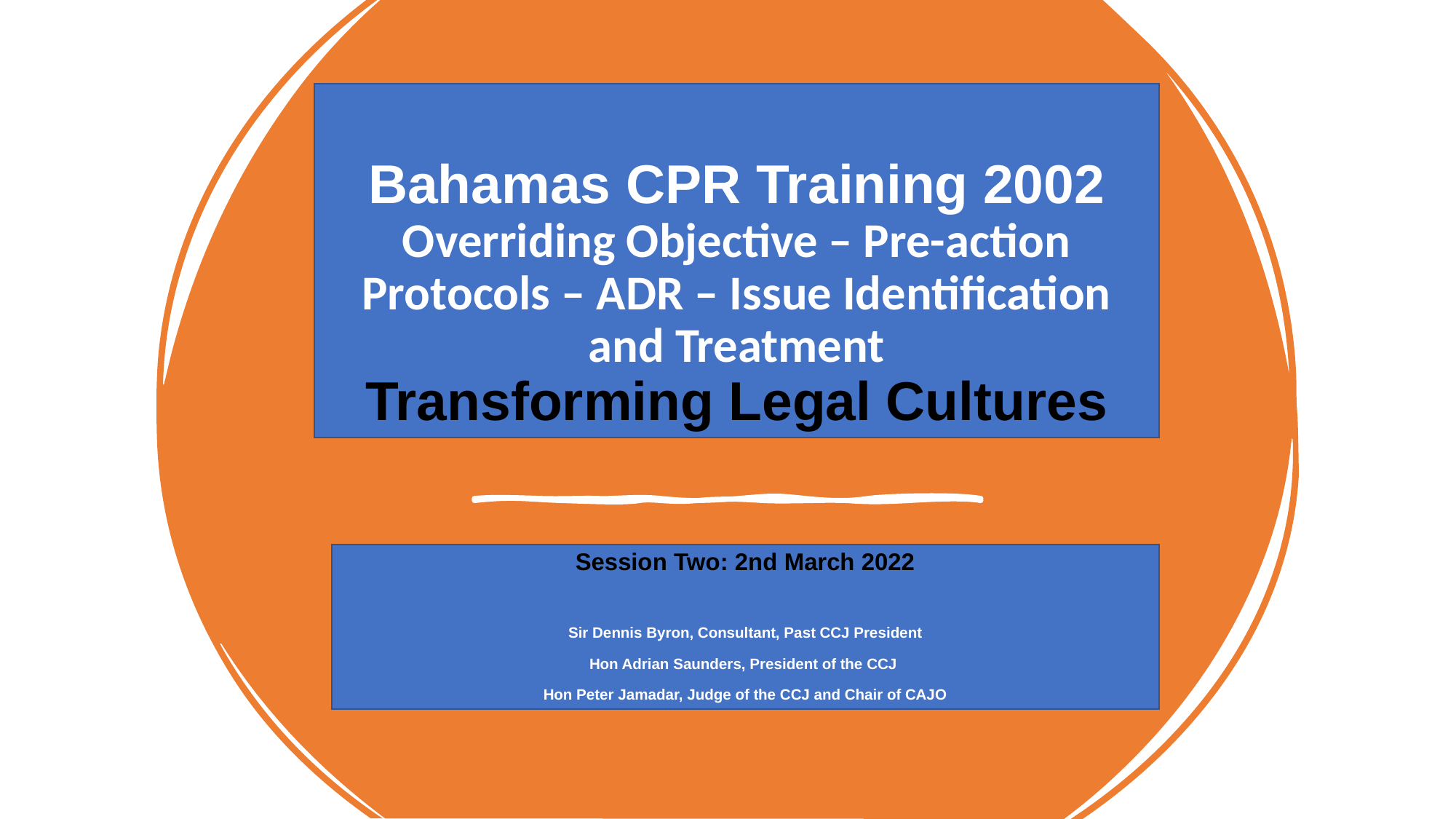

# Bahamas CPR Training 2002 Overriding Objective – Pre-action Protocols – ADR – Issue Identification and Treatment Transforming Legal Cultures

Session Two: 2nd March 2022

Sir Dennis Byron, Consultant, Past CCJ President
Hon Adrian Saunders, President of the CCJ
Hon Peter Jamadar, Judge of the CCJ and Chair of CAJO